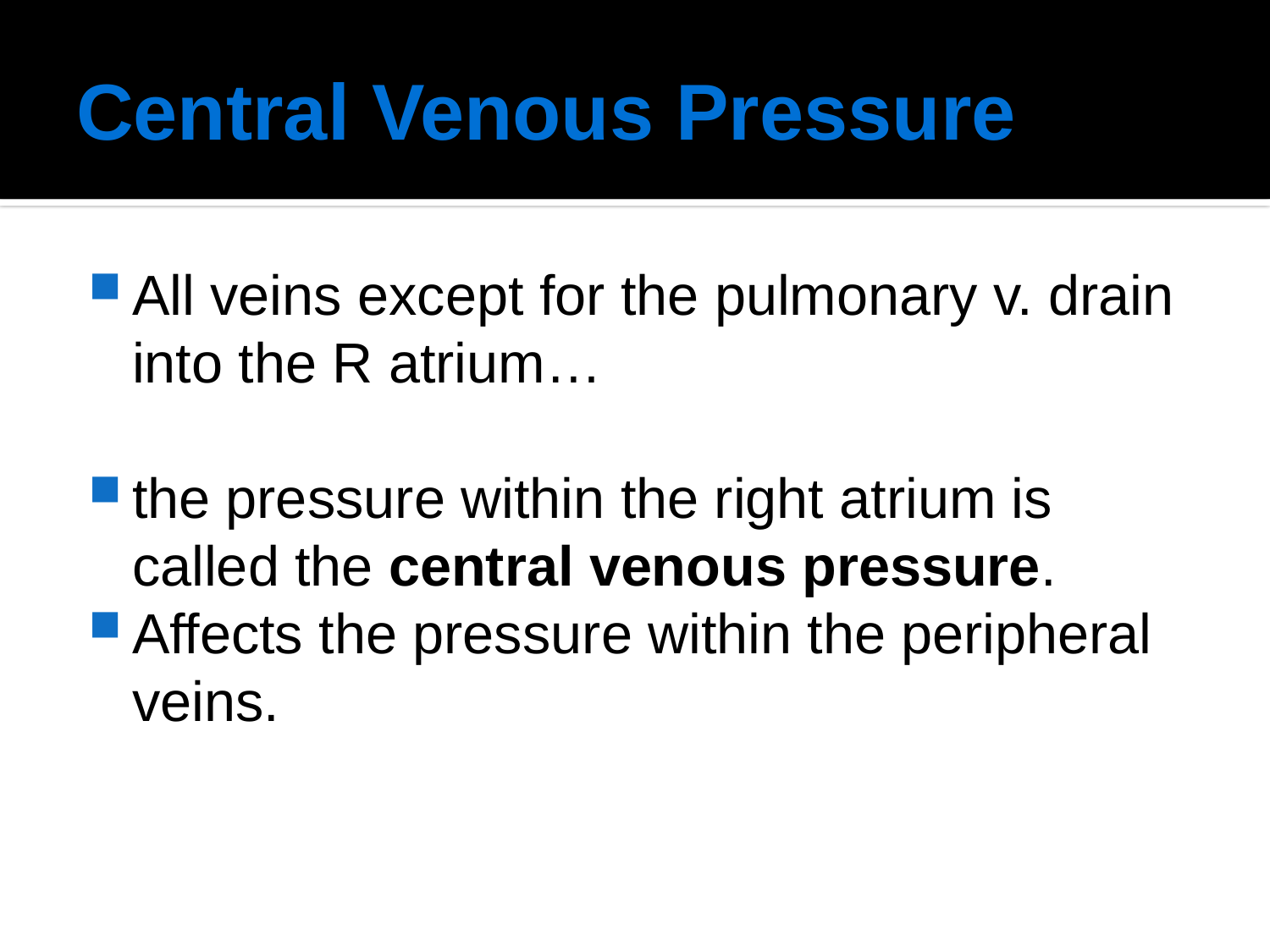

# Central Venous Pressure
All veins except for the pulmonary v. drain into the R atrium…

the pressure within the right atrium is called the central venous pressure.
Affects the pressure within the peripheral veins.